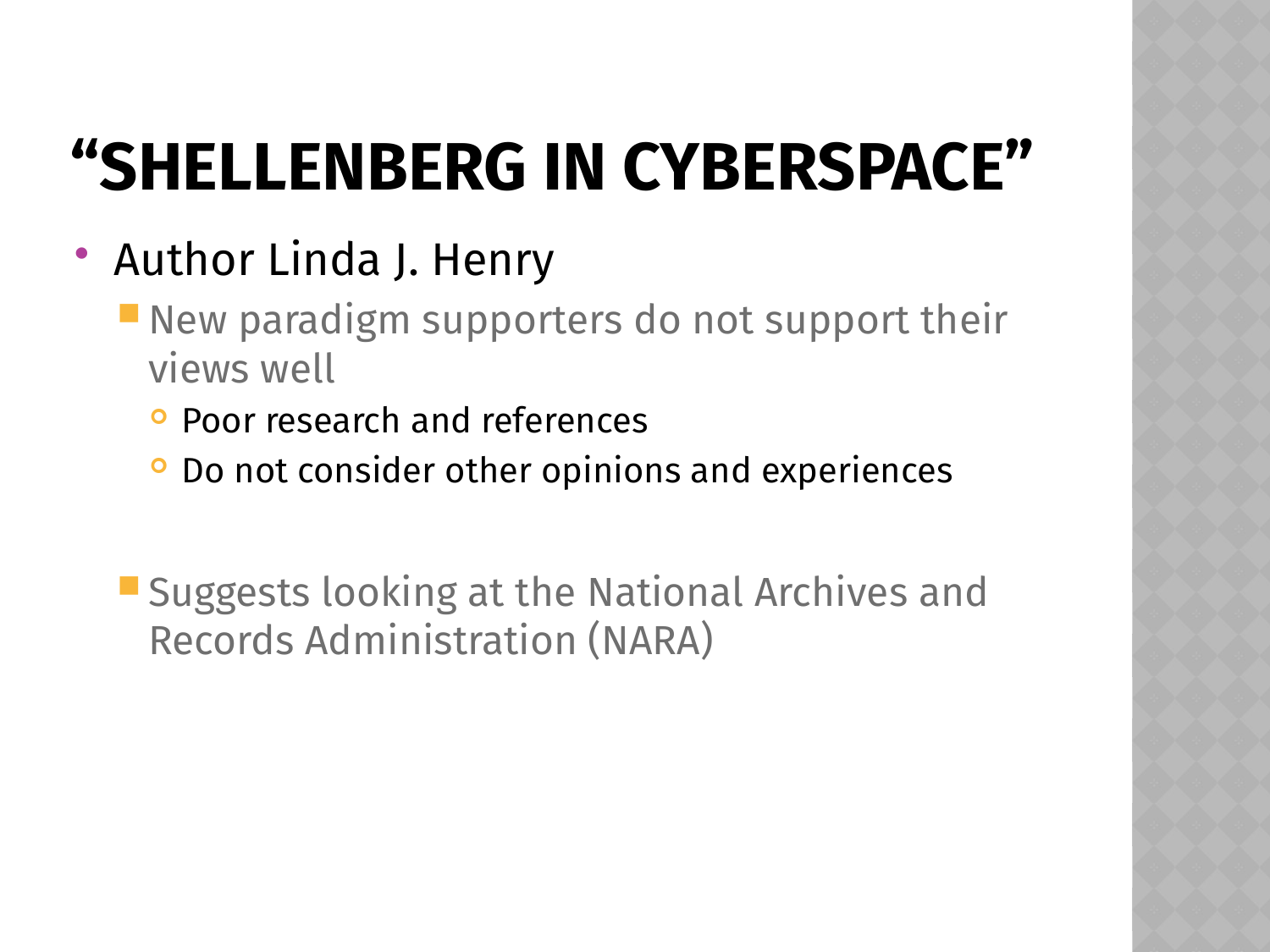

# “Shellenberg in cyberspace”
Author Linda J. Henry
New paradigm supporters do not support their views well
Poor research and references
Do not consider other opinions and experiences

Suggests looking at the National Archives and Records Administration (NARA)